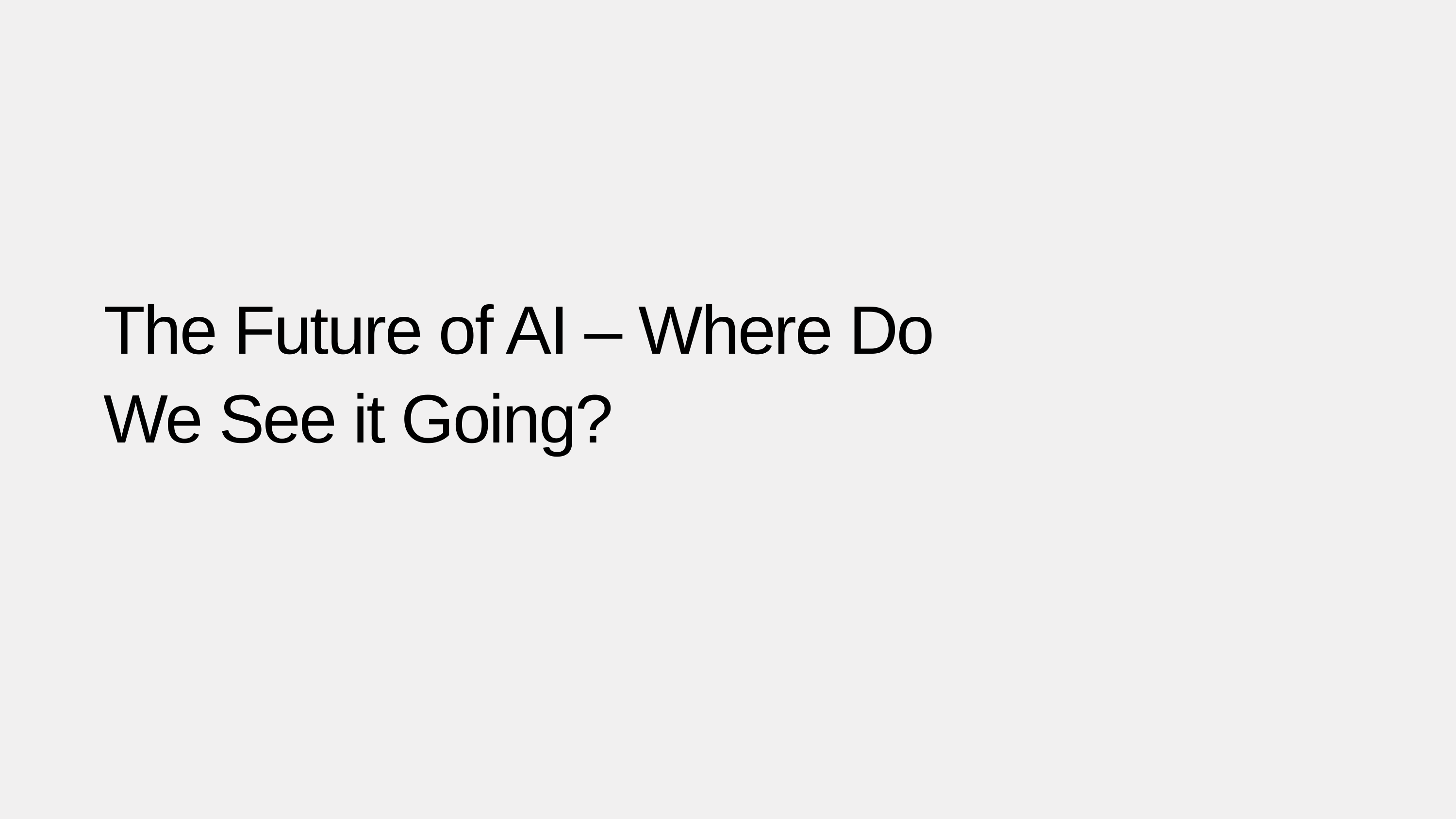

The Future of AI – Where Do We See it Going?